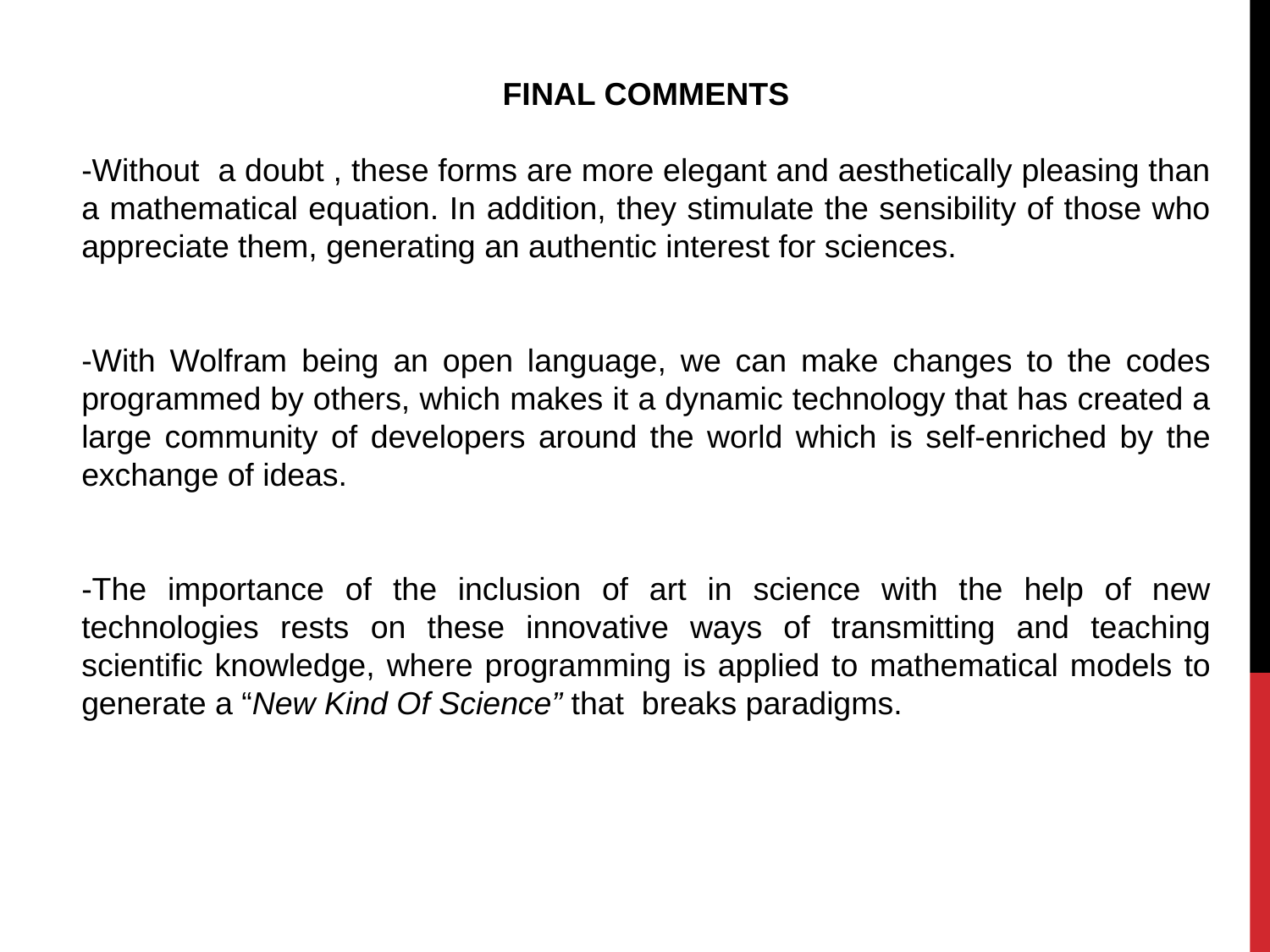

FINAL COMMENTS

-Without  a doubt , these forms are more elegant and aesthetically pleasing than a mathematical equation. In addition, they stimulate the sensibility of those who appreciate them, generating an authentic interest for sciences.

-With Wolfram being an open language, we can make changes to the codes programmed by others, which makes it a dynamic technology that has created a large community of developers around the world which is self-enriched by the exchange of ideas.

-The importance of the inclusion of art in science with the help of new technologies rests on these innovative ways of transmitting and teaching scientific knowledge, where programming is applied to mathematical models to generate a “New Kind Of Science” that  breaks paradigms.